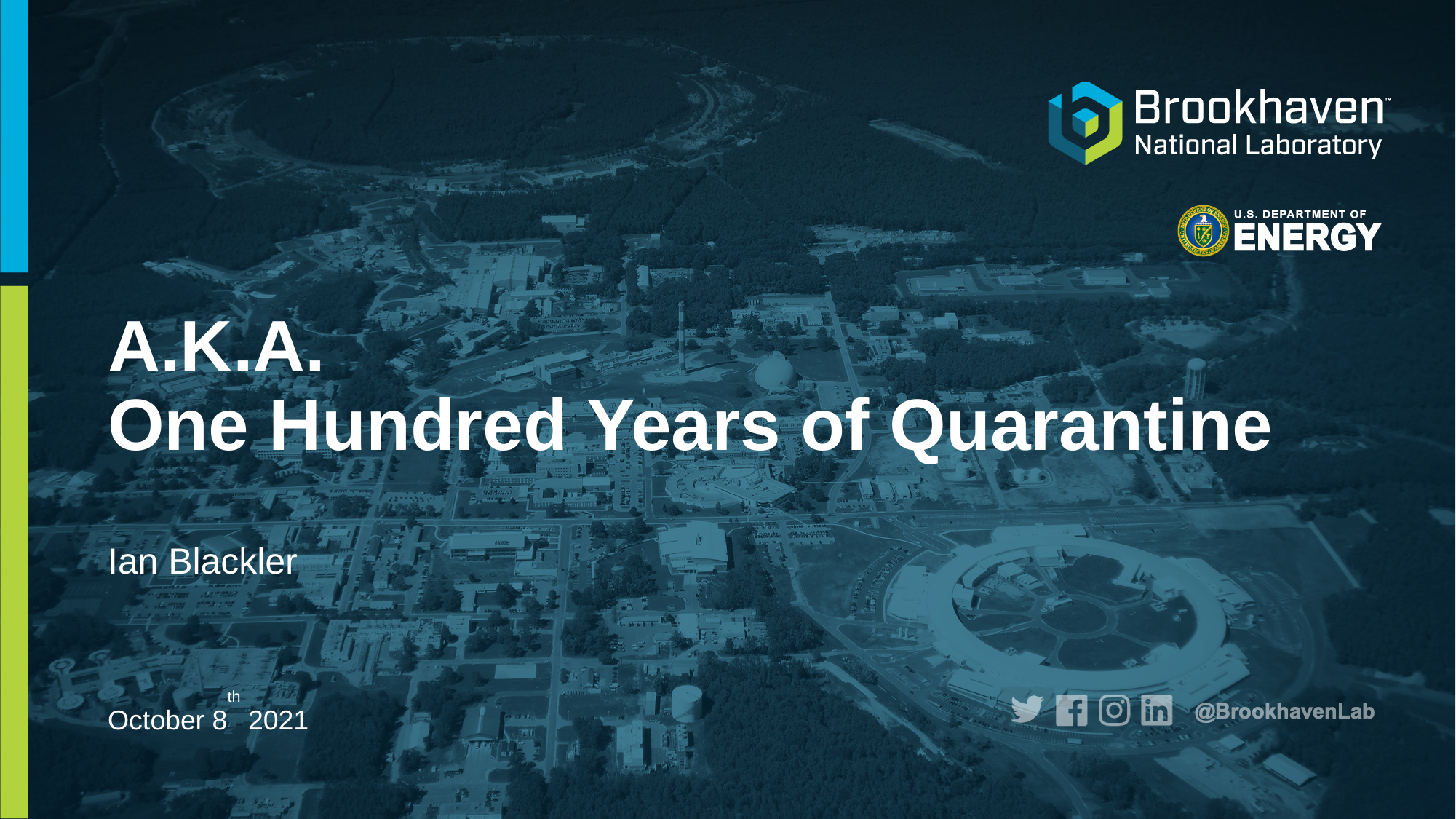

A.K.A.
One Hundred Years of Quarantine
Ian Blackler
October 8th 2021